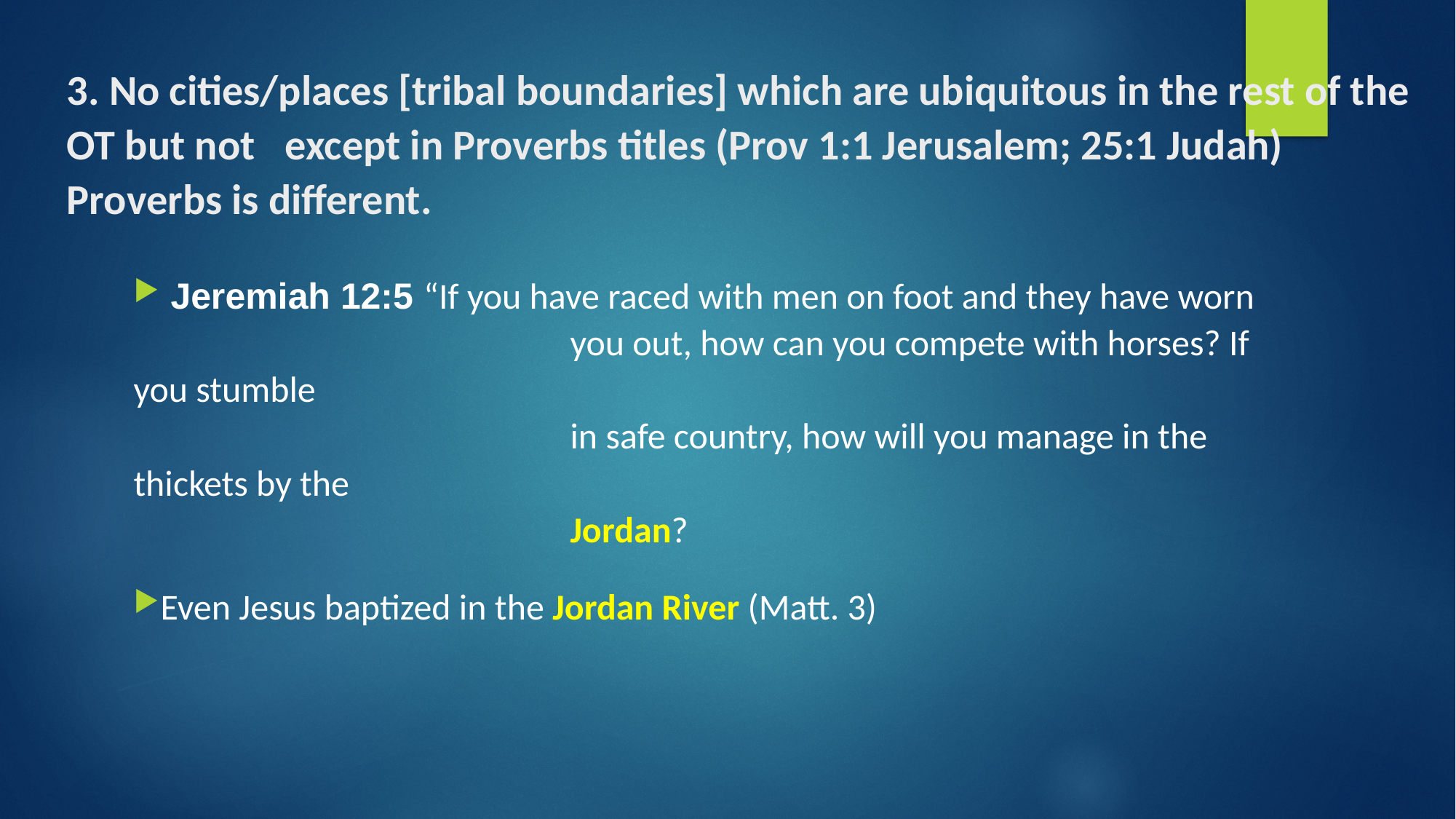

# 3. No cities/places [tribal boundaries] which are ubiquitous in the rest of the OT but not 	except in Proverbs titles (Prov 1:1 Jerusalem; 25:1 Judah) Proverbs is different.
 Jeremiah 12:5 “If you have raced with men on foot and they have worn
 				you out, how can you compete with horses? If you stumble
 				in safe country, how will you manage in the thickets by the
 				Jordan?
Even Jesus baptized in the Jordan River (Matt. 3)